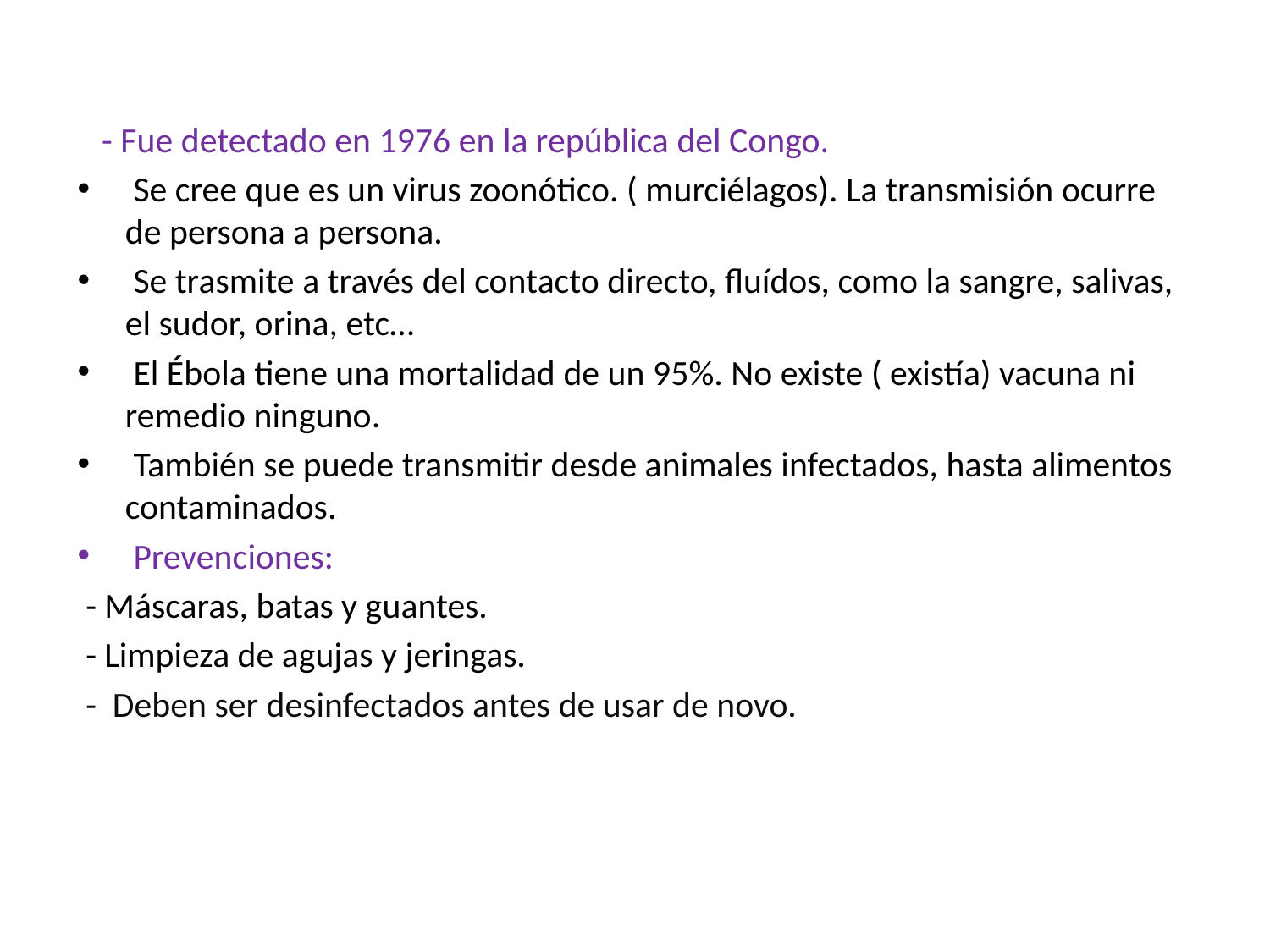

- Fue detectado en 1976 en la república del Congo.
 Se cree que es un virus zoonótico. ( murciélagos). La transmisión ocurre de persona a persona.
 Se trasmite a través del contacto directo, fluídos, como la sangre, salivas, el sudor, orina, etc…
 El Ébola tiene una mortalidad de un 95%. No existe ( existía) vacuna ni remedio ninguno.
 También se puede transmitir desde animales infectados, hasta alimentos contaminados.
 Prevenciones:
 - Máscaras, batas y guantes.
 - Limpieza de agujas y jeringas.
 -  Deben ser desinfectados antes de usar de novo.